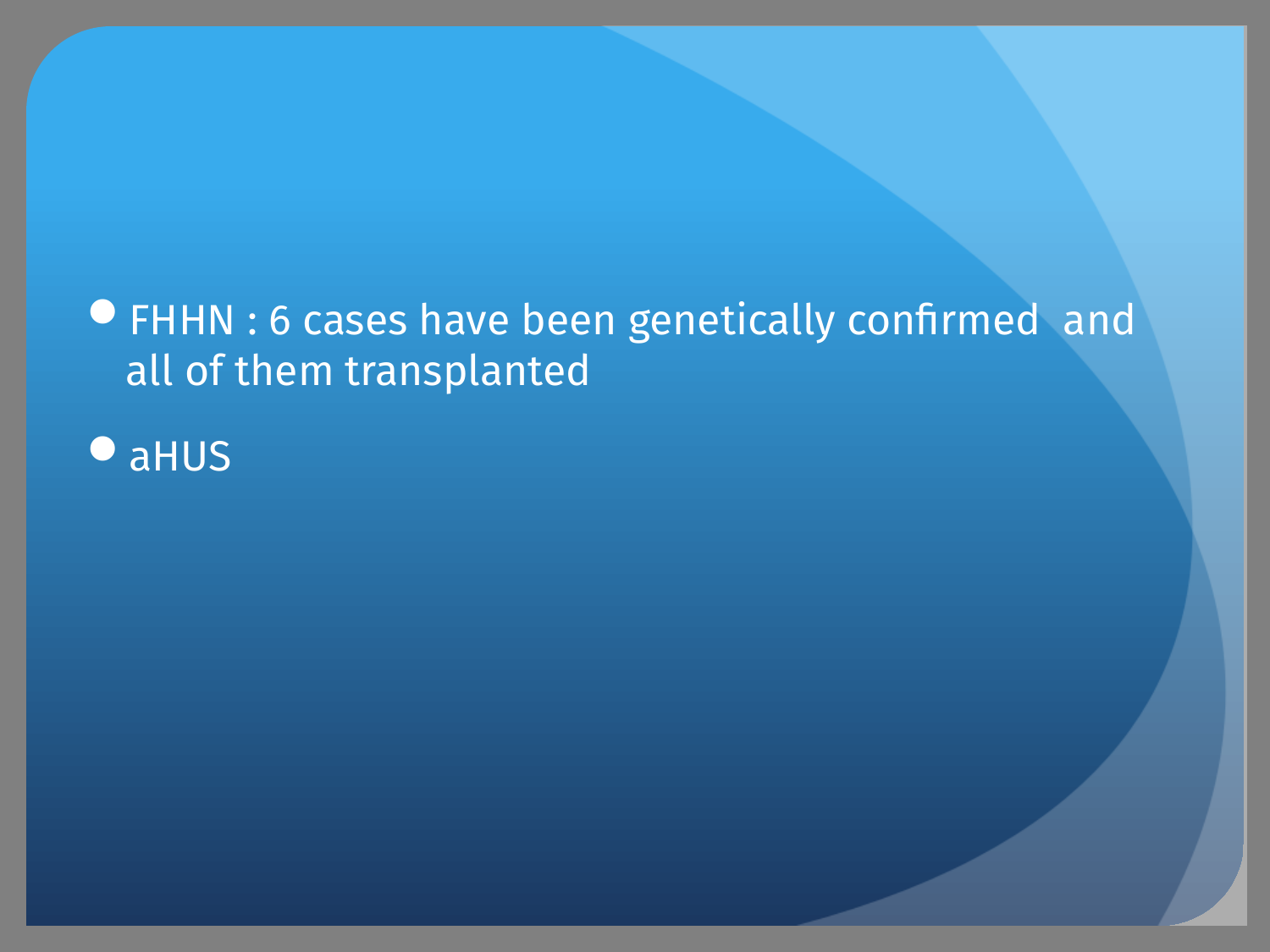

#
FHHN : 6 cases have been genetically confirmed  and all of them transplanted
aHUS